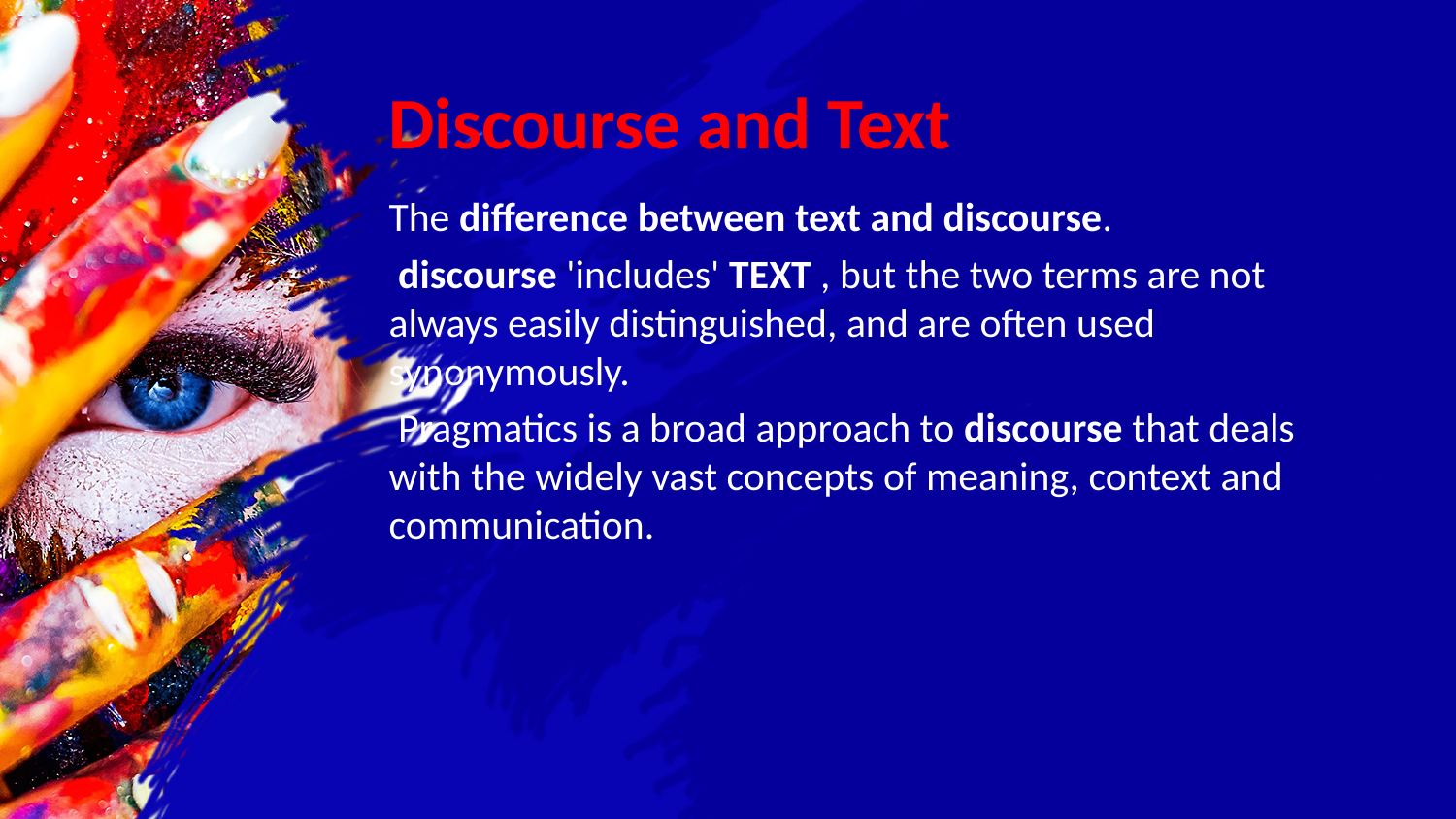

# Discourse and Text
The difference between text and discourse.
 discourse 'includes' TEXT , but the two terms are not always easily distinguished, and are often used synonymously.
 Pragmatics is a broad approach to discourse that deals with the widely vast concepts of meaning, context and communication.